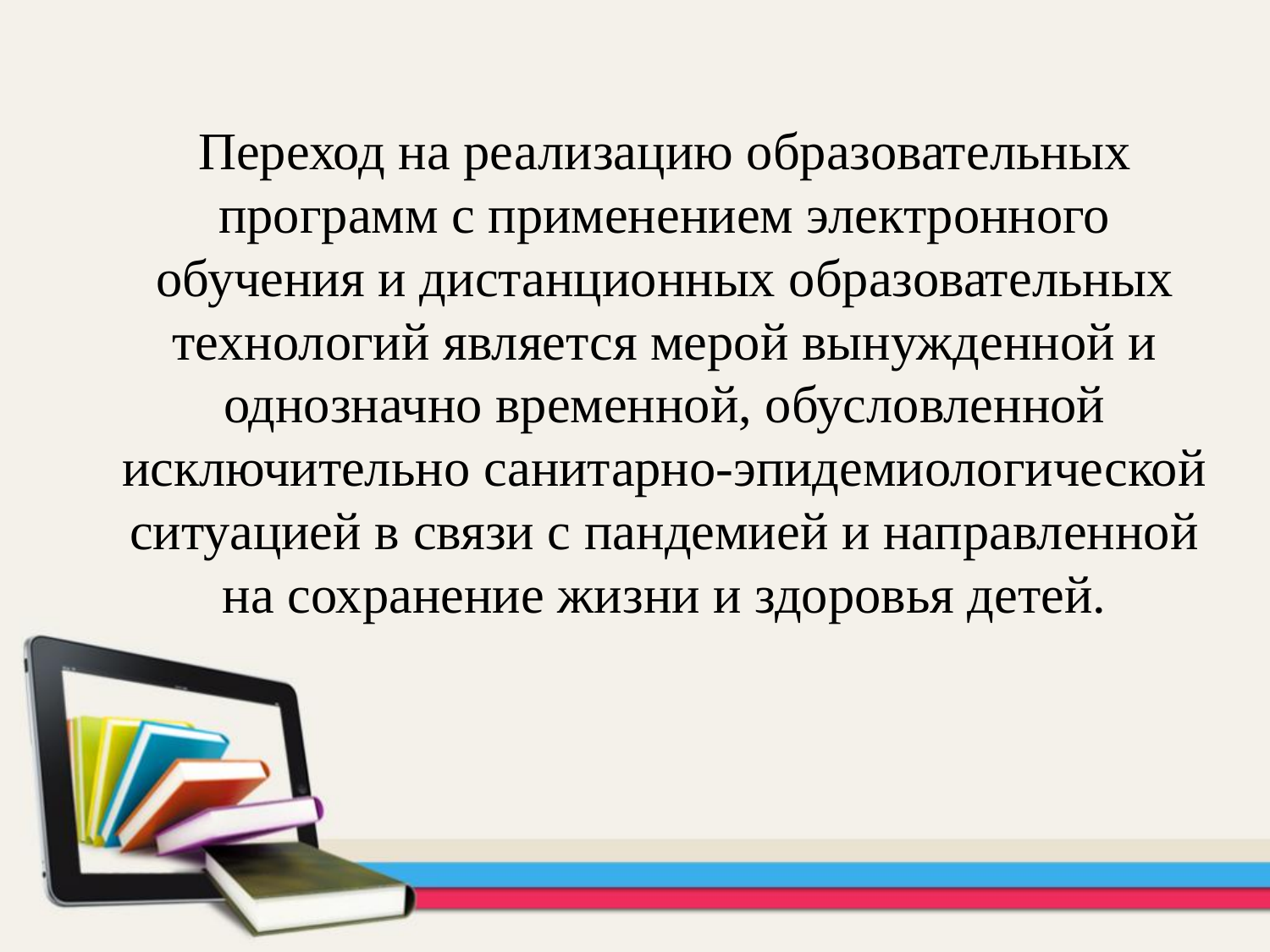

Переход на реализацию образовательных программ с применением электронного обучения и дистанционных образовательных технологий является мерой вынужденной и однозначно временной, обусловленной исключительно санитарно-эпидемиологической ситуацией в связи с пандемией и направленной на сохранение жизни и здоровья детей.